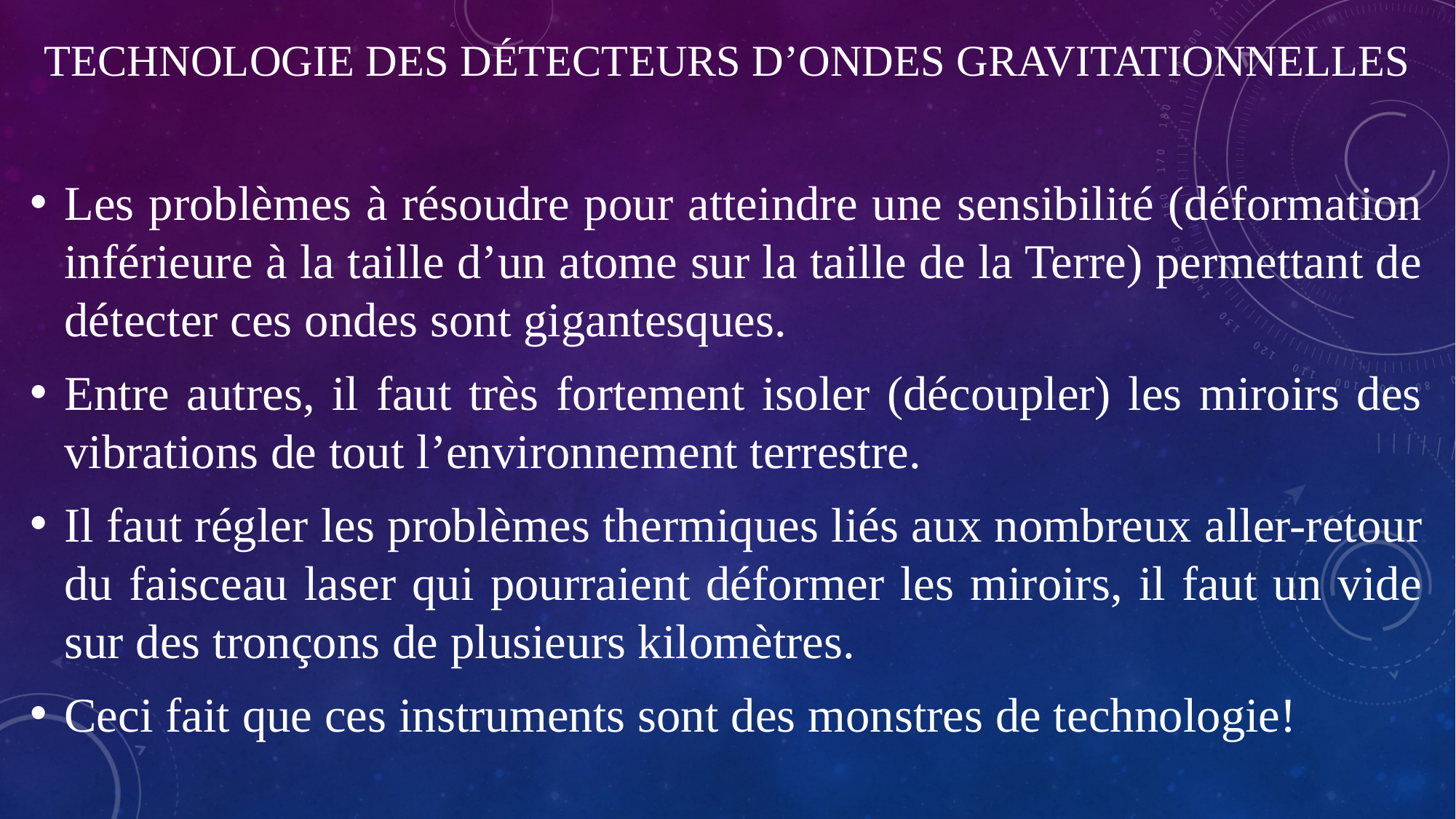

# Technologie des détecteurs d’ondes gravitationnelles
Les problèmes à résoudre pour atteindre une sensibilité (déformation inférieure à la taille d’un atome sur la taille de la Terre) permettant de détecter ces ondes sont gigantesques.
Entre autres, il faut très fortement isoler (découpler) les miroirs des vibrations de tout l’environnement terrestre.
Il faut régler les problèmes thermiques liés aux nombreux aller-retour du faisceau laser qui pourraient déformer les miroirs, il faut un vide sur des tronçons de plusieurs kilomètres.
Ceci fait que ces instruments sont des monstres de technologie!